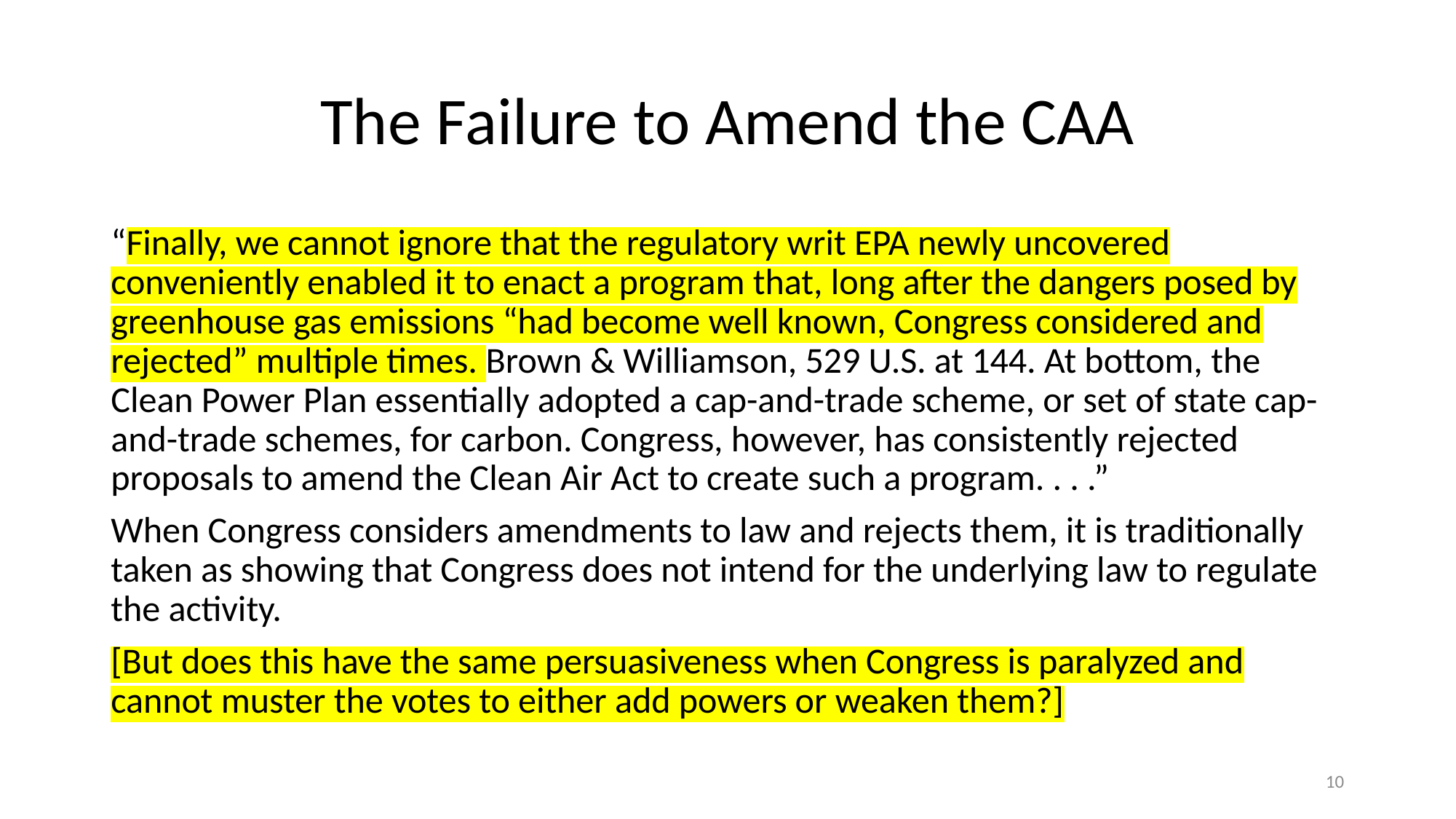

# The Failure to Amend the CAA
“Finally, we cannot ignore that the regulatory writ EPA newly uncovered conveniently enabled it to enact a program that, long after the dangers posed by greenhouse gas emissions “had become well known, Congress considered and rejected” multiple times. Brown & Williamson, 529 U.S. at 144. At bottom, the Clean Power Plan essentially adopted a cap-and-trade scheme, or set of state cap-and-trade schemes, for carbon. Congress, however, has consistently rejected proposals to amend the Clean Air Act to create such a program. . . .”
When Congress considers amendments to law and rejects them, it is traditionally taken as showing that Congress does not intend for the underlying law to regulate the activity.
[But does this have the same persuasiveness when Congress is paralyzed and cannot muster the votes to either add powers or weaken them?]

10